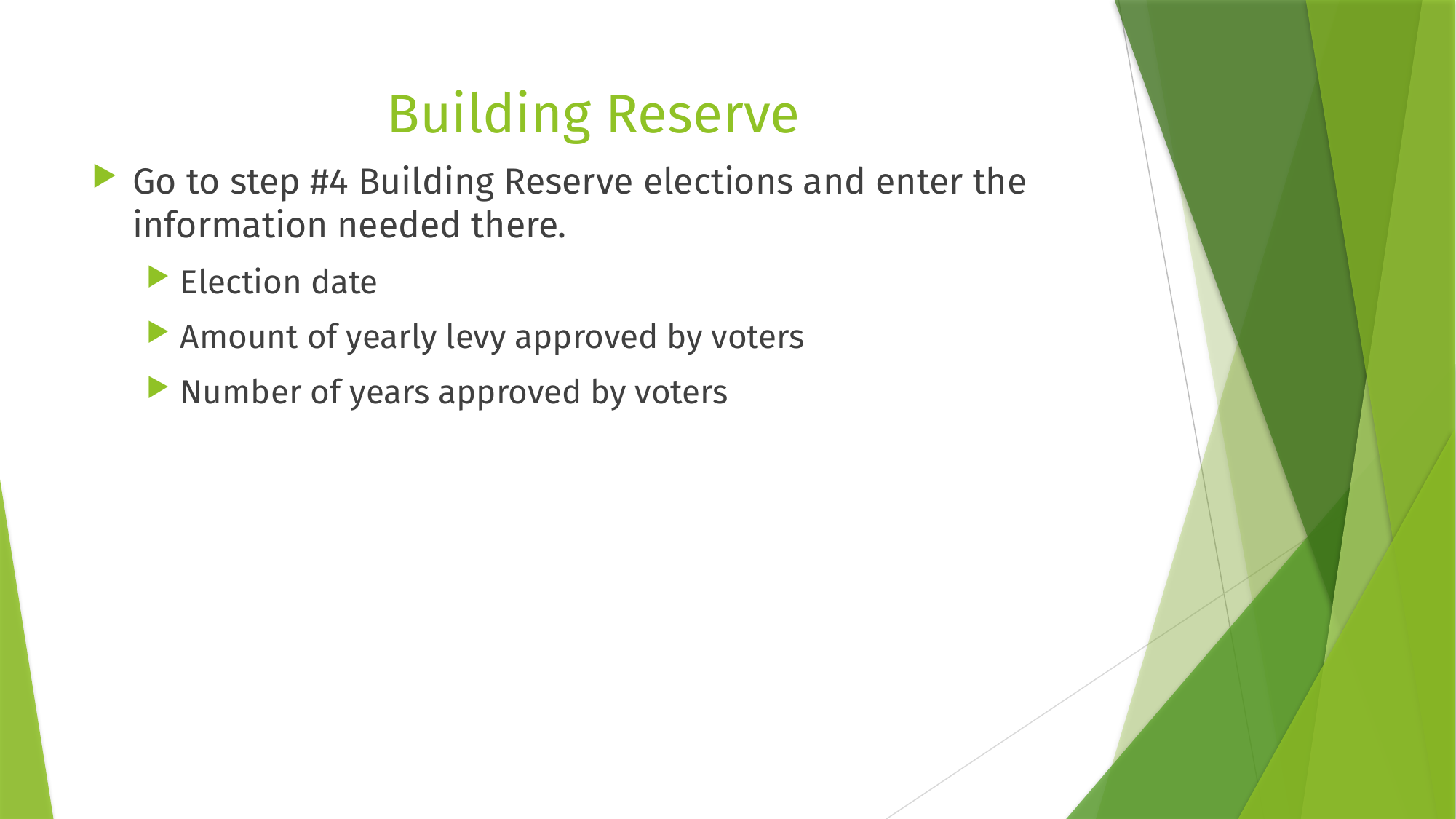

# Building Reserve
Go to step #4 Building Reserve elections and enter the information needed there.
Election date
Amount of yearly levy approved by voters
Number of years approved by voters